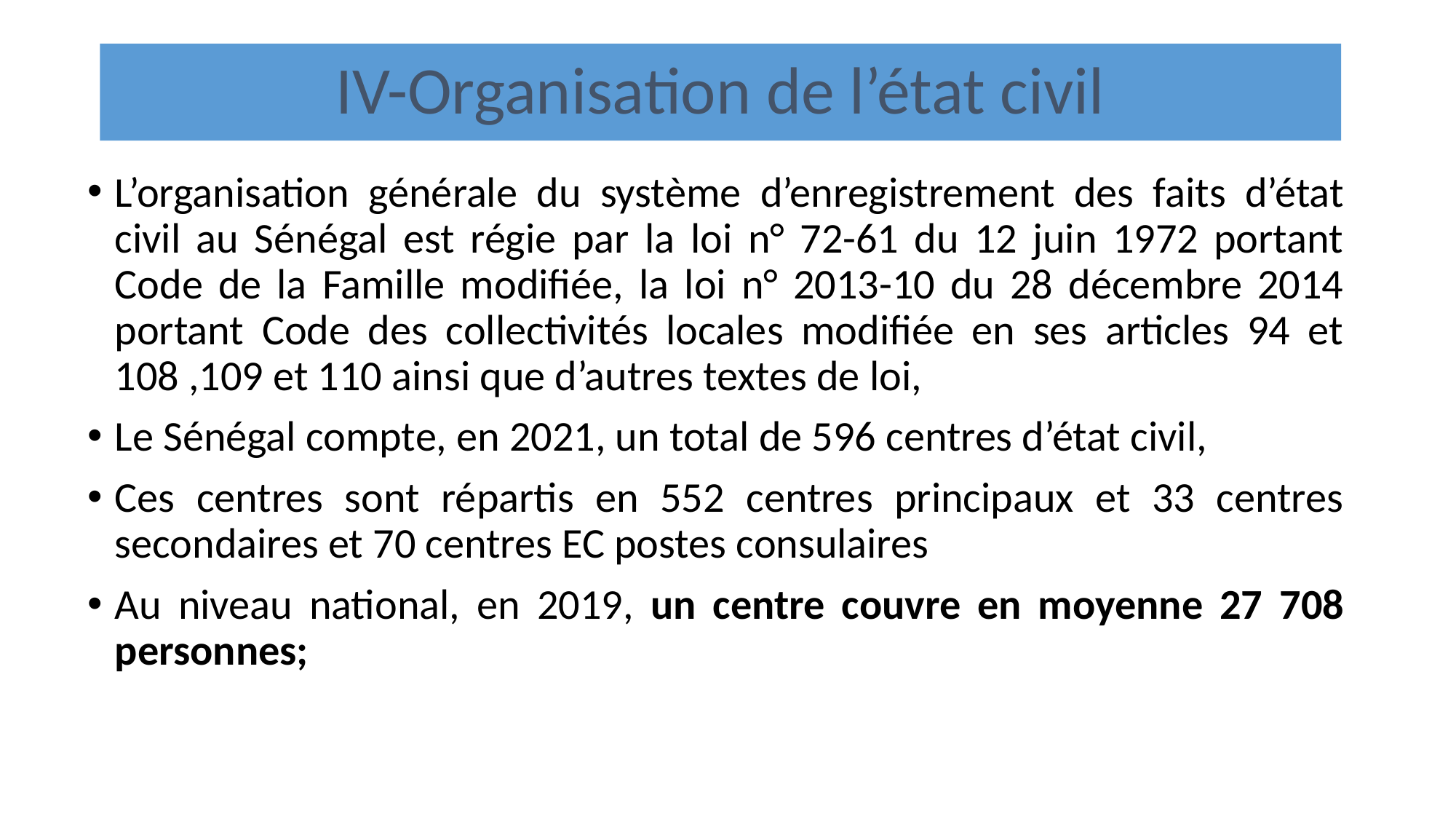

# IV-Organisation de l’état civil
L’organisation générale du système d’enregistrement des faits d’état civil au Sénégal est régie par la loi n° 72-61 du 12 juin 1972 portant Code de la Famille modifiée, la loi n° 2013-10 du 28 décembre 2014 portant Code des collectivités locales modifiée en ses articles 94 et 108 ,109 et 110 ainsi que d’autres textes de loi,
Le Sénégal compte, en 2021, un total de 596 centres d’état civil,
Ces centres sont répartis en 552 centres principaux et 33 centres secondaires et 70 centres EC postes consulaires
Au niveau national, en 2019, un centre couvre en moyenne 27 708 personnes;